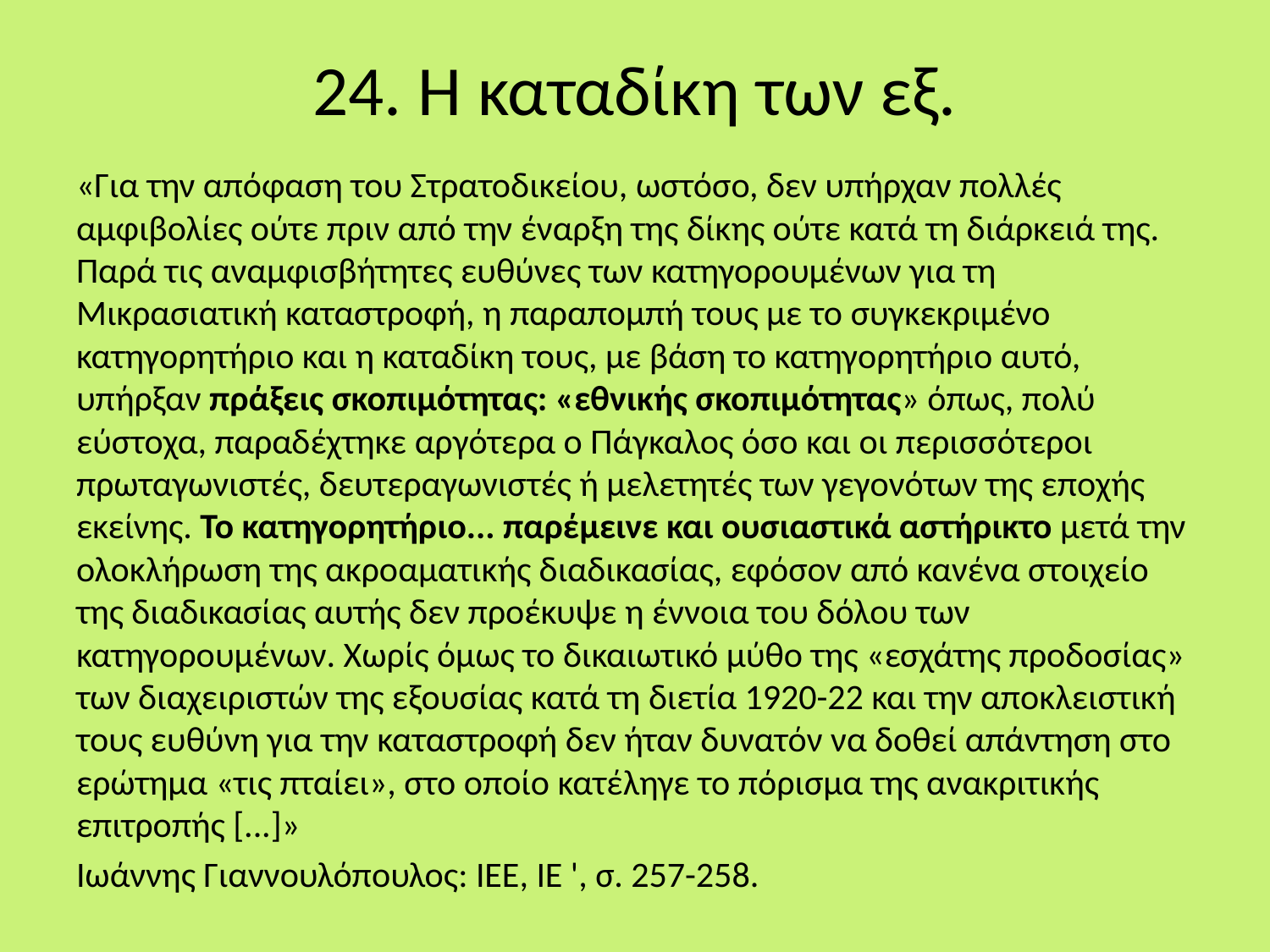

# 24. Η καταδίκη των εξ.
«Για την απόφαση του Στρατοδικείου, ωστόσο, δεν υπήρχαν πολλές αμφιβολίες ούτε πριν από την έναρξη της δίκης ούτε κατά τη διάρκειά της. Παρά τις αναμφισβήτητες ευθύνες των κατηγορουμένων για τη Μικρασιατική καταστροφή, η παραπομπή τους με το συγκεκριμένο κατηγορητήριο και η καταδίκη τους, με βάση το κατηγορητήριο αυτό, υπήρξαν πράξεις σκοπιμότητας: «εθνικής σκοπιμότητας» όπως, πολύ εύστοχα, παραδέχτηκε αργότερα ο Πάγκαλος όσο και οι περισσότεροι πρωταγωνιστές, δευτεραγωνιστές ή μελετητές των γεγονότων της εποχής εκείνης. Το κατηγορητήριο... παρέμεινε και ουσιαστικά αστήρικτο μετά την ολοκλήρωση της ακροαματικής διαδικασίας, εφόσον από κανένα στοιχείο της διαδικασίας αυτής δεν προέκυψε η έννοια του δόλου των κατηγορουμένων. Χωρίς όμως το δικαιωτικό μύθο της «εσχάτης προδοσίας» των διαχειριστών της εξουσίας κατά τη διετία 1920-22 και την αποκλειστική τους ευθύνη για την καταστροφή δεν ήταν δυνατόν να δοθεί απάντηση στο ερώτημα «τις πταίει», στο οποίο κατέληγε το πόρισμα της ανακριτικής επιτροπής [...]»
Ιωάννης Γιαννουλόπουλος: ΙΕΕ, ΙΕ ', σ. 257-258.